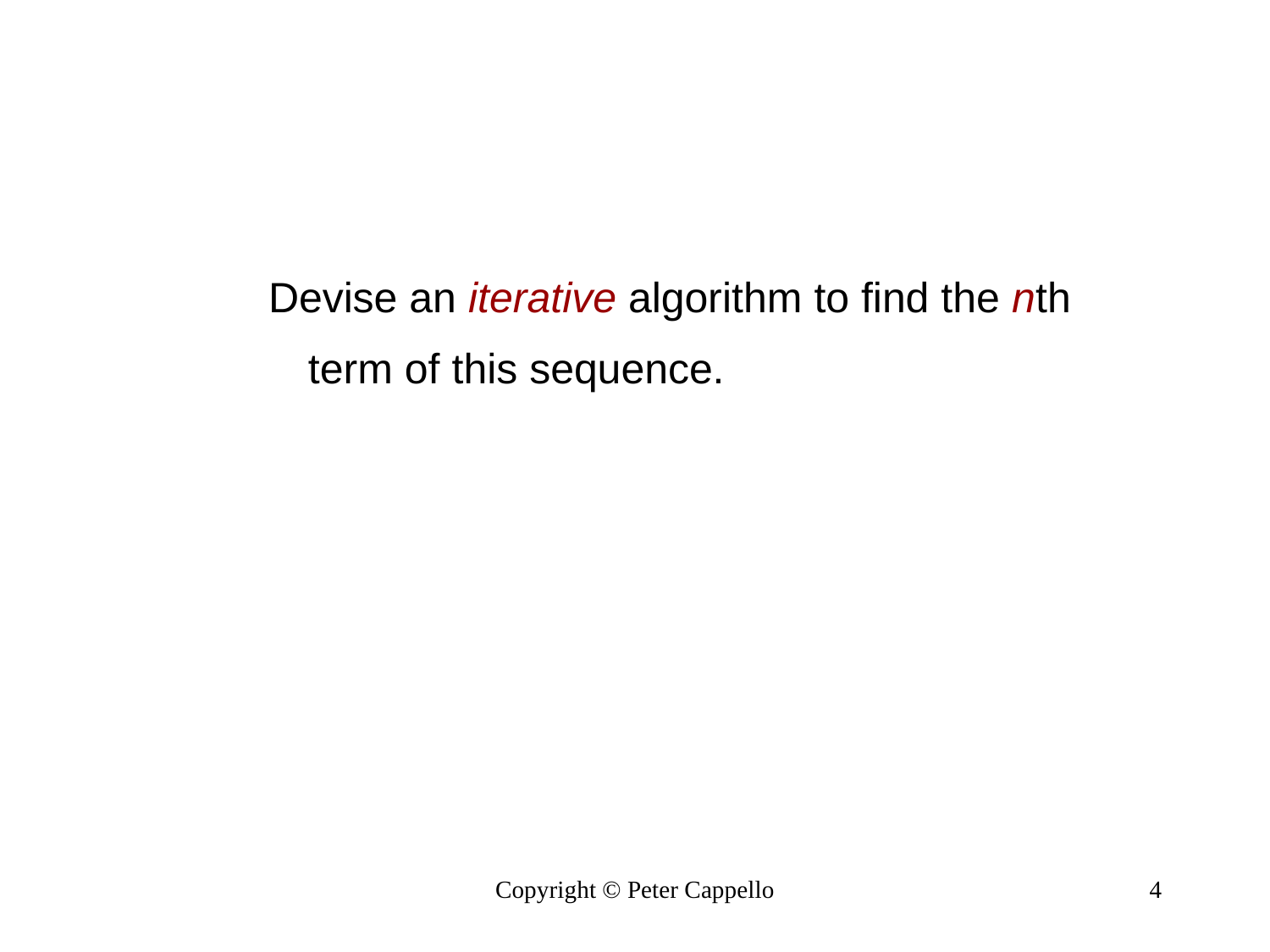

#
Devise an iterative algorithm to find the nth term of this sequence.
Copyright © Peter Cappello
4